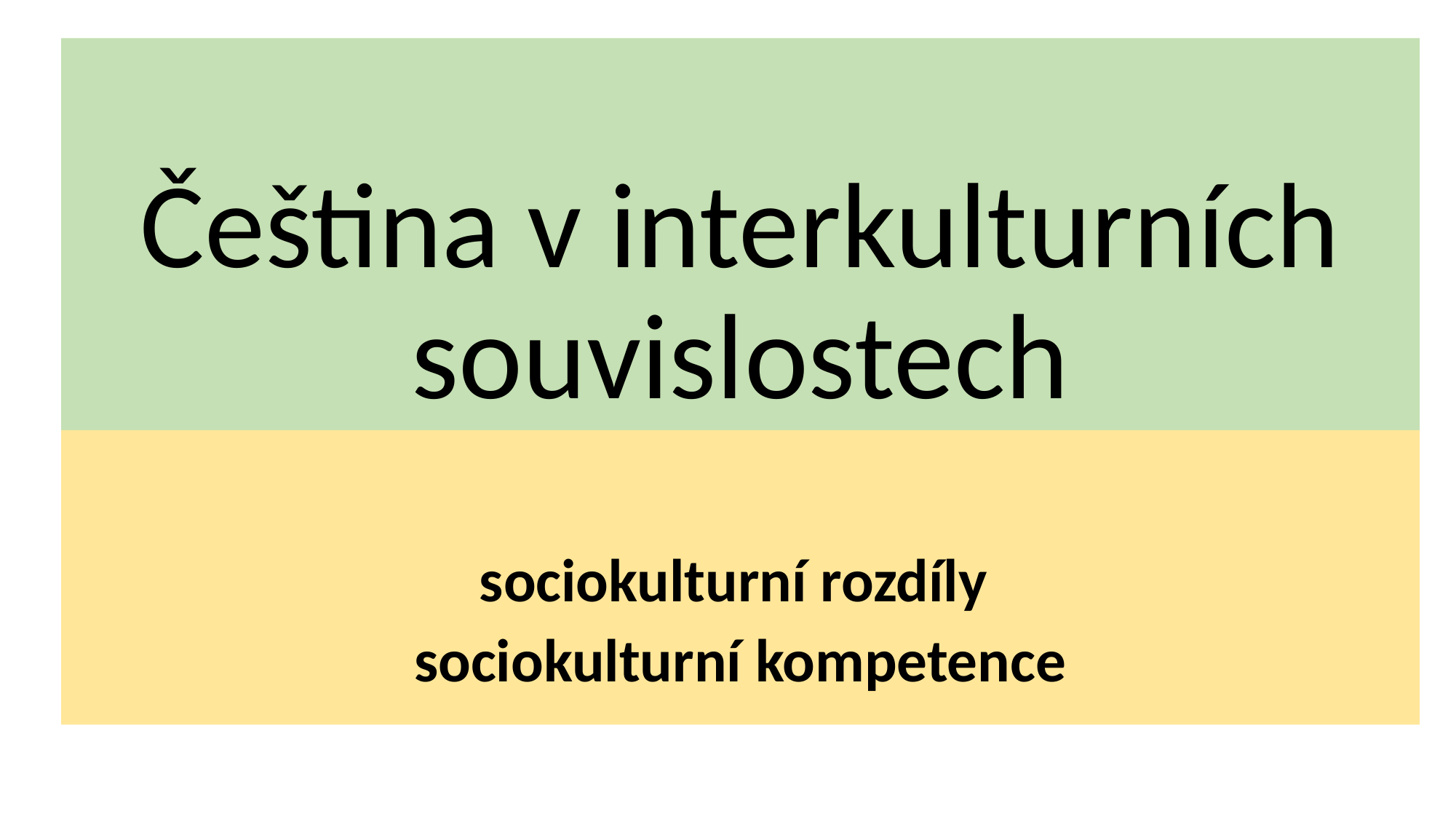

# Čeština v interkulturních souvislostech

sociokulturní rozdíly
sociokulturní kompetence